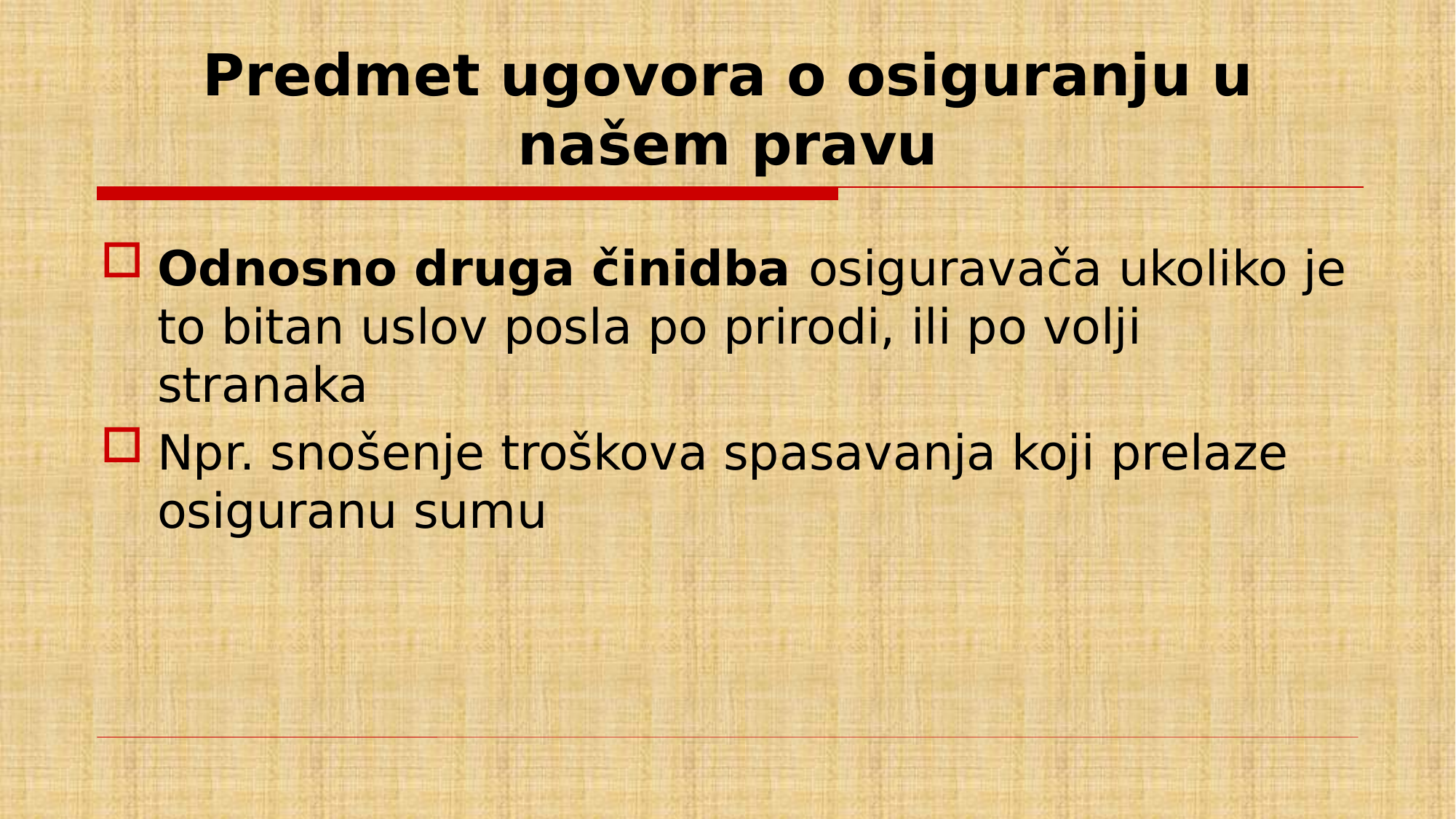

# Predmet ugovora o osiguranju u našem pravu
Odnosno druga činidba osiguravača ukoliko je to bitan uslov posla po prirodi, ili po volji stranaka
Npr. snošenje troškova spasavanja koji prelaze osiguranu sumu